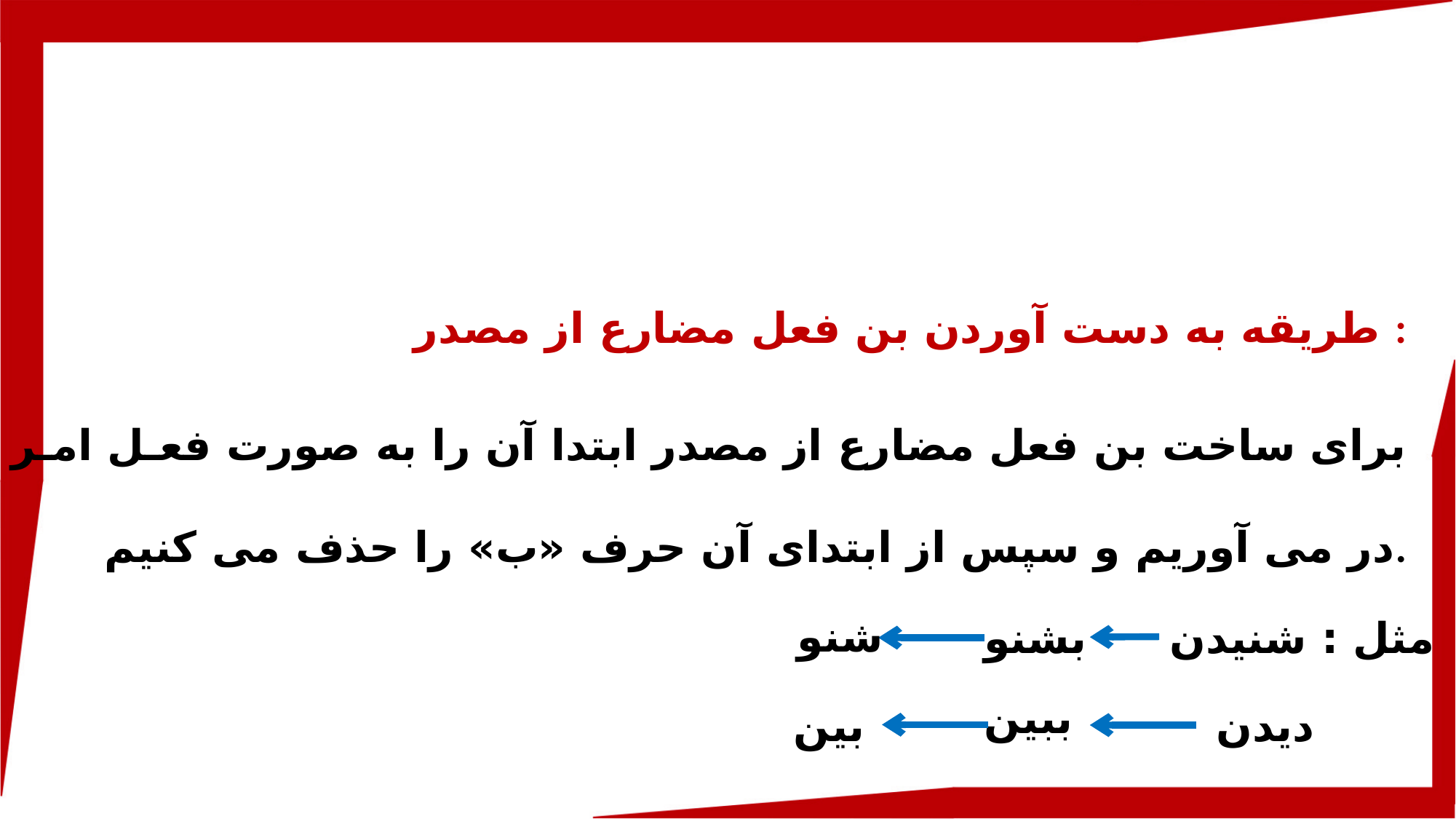

طریقه به دست آوردن بن فعل مضارع از مصدر :
برای ساخت بن فعل مضارع از مصدر ابتدا آن را به صورت فعـل امـر در می آوریم و سپس از ابتدای آن حرف «ب» را حذف می کنیم.
 شنو
بشنو
مثل : شنیدن
ببین
بین
دیدن